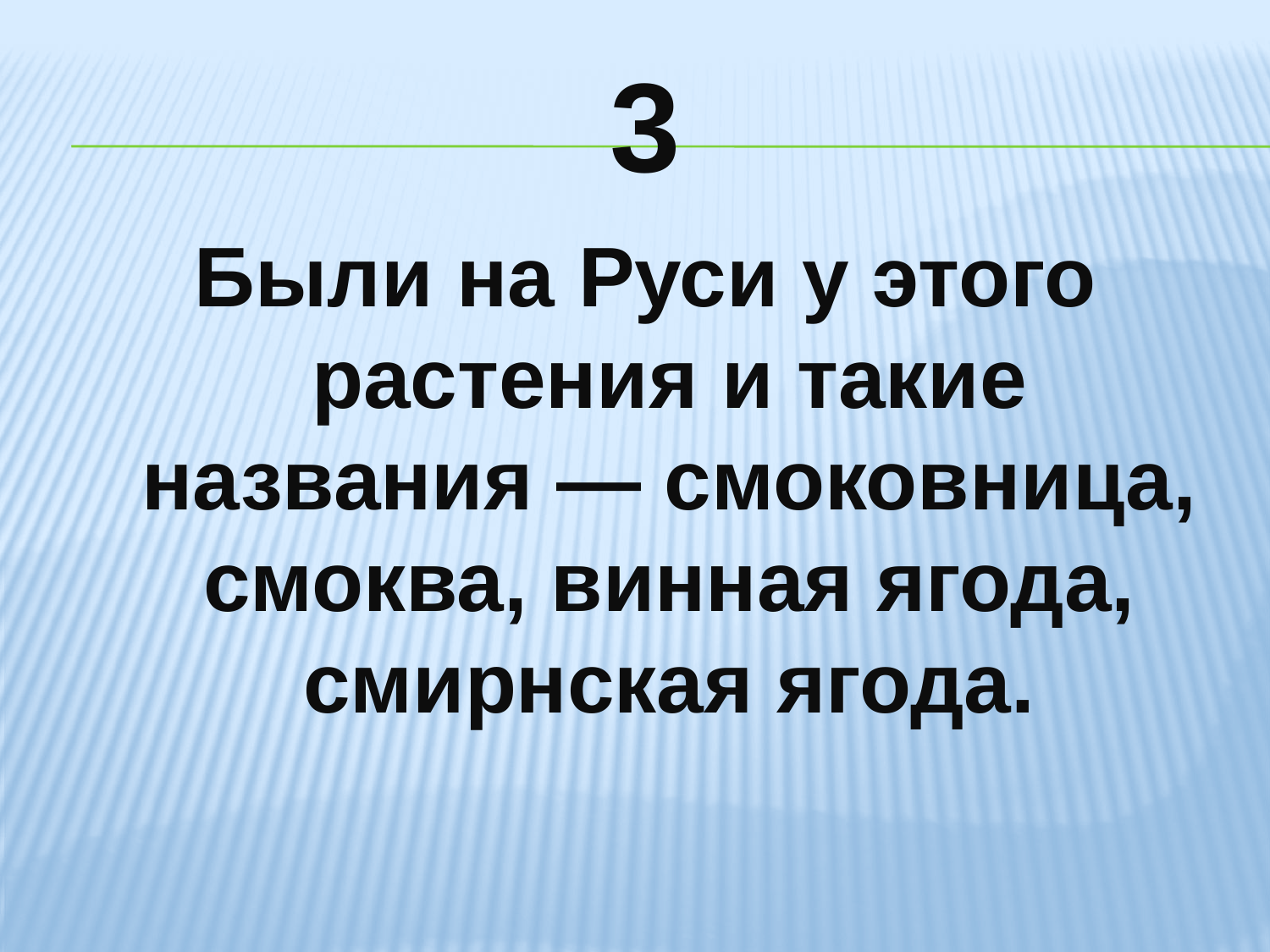

# 3
Были на Руси у этого растения и такие названия — смоковница, смоква, винная ягода, смирнская ягода.